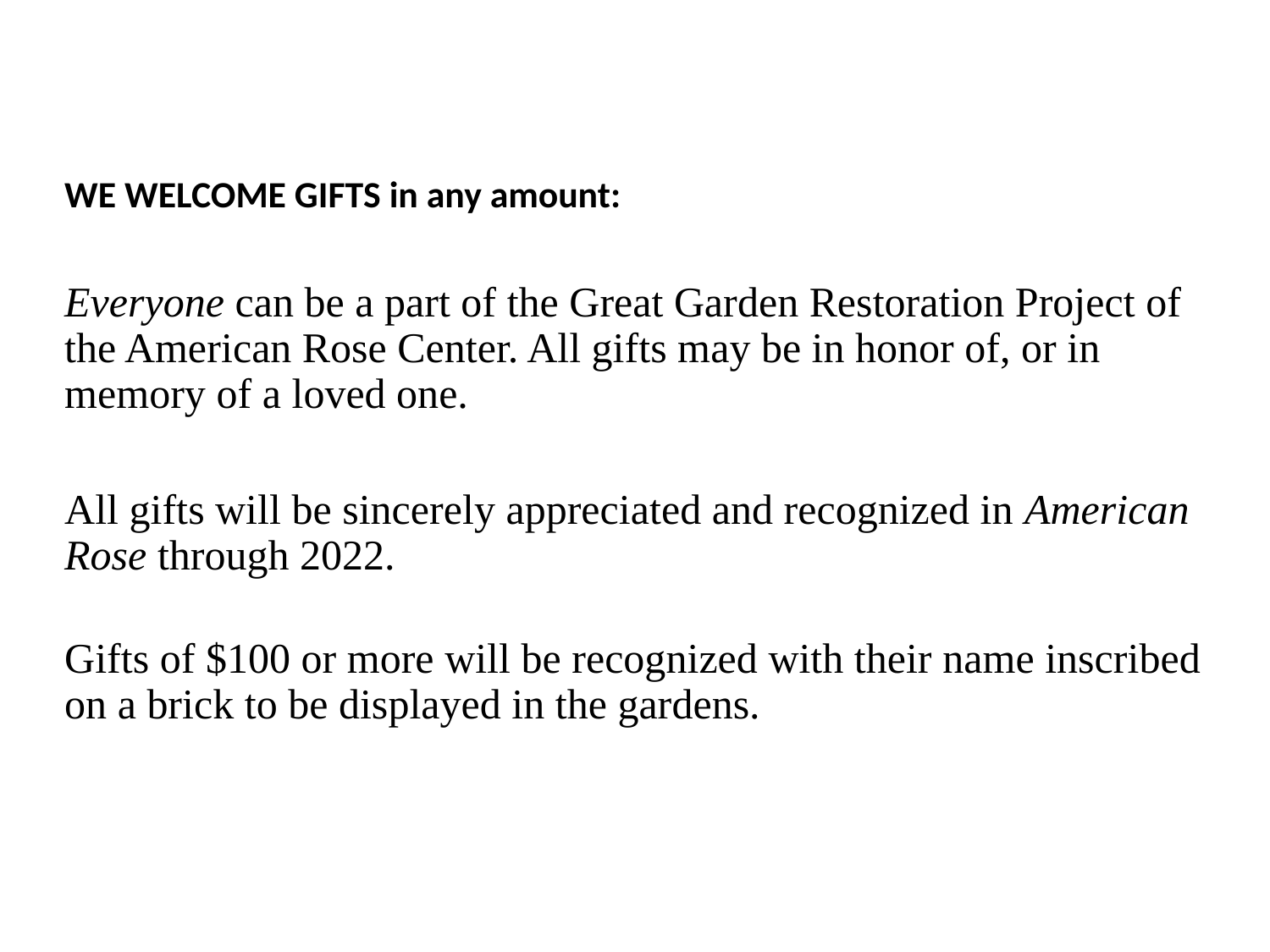

WE WELCOME GIFTS in any amount:

Everyone can be a part of the Great Garden Restoration Project of the American Rose Center. All gifts may be in honor of, or in memory of a loved one.

All gifts will be sincerely appreciated and recognized in American Rose through 2022.
Gifts of $100 or more will be recognized with their name inscribed on a brick to be displayed in the gardens.